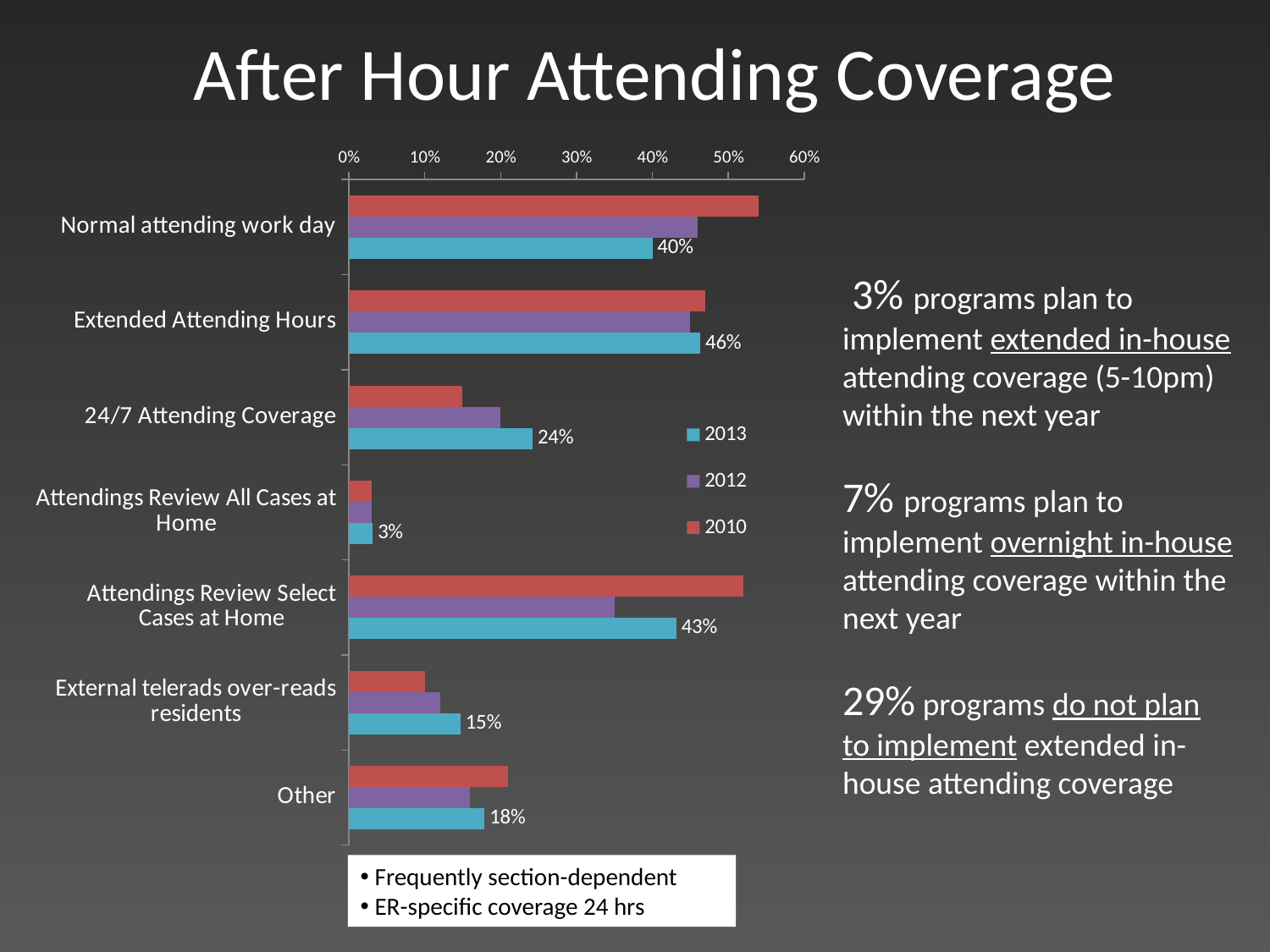

After Hour Attending Coverage

### Chart

| Category |  |  |  |
|---|---|---|---|
| Normal attending work day | 0.54 | 0.46 | 0.4 |
| Extended Attending Hours | 0.47000000000000003 | 0.45 | 0.46315789473684216 |
| 24/7 Attending Coverage | 0.15000000000000002 | 0.2 | 0.24210526315789477 |
| Attendings Review All Cases at Home | 0.030000000000000002 | 0.030000000000000002 | 0.03157894736842106 |
| Attendings Review Select Cases at Home | 0.52 | 0.35000000000000003 | 0.4315789473684212 |
| External telerads over-reads residents | 0.1 | 0.12000000000000001 | 0.14736842105263162 |
| Other | 0.21000000000000002 | 0.16 | 0.1789473684210527 |
 3% programs plan to implement extended in-house attending coverage (5-10pm) within the next year

7% programs plan to implement overnight in-house attending coverage within the next year

29% programs do not plan to implement extended in-house attending coverage
 Frequently section-dependent
 ER-specific coverage 24 hrs